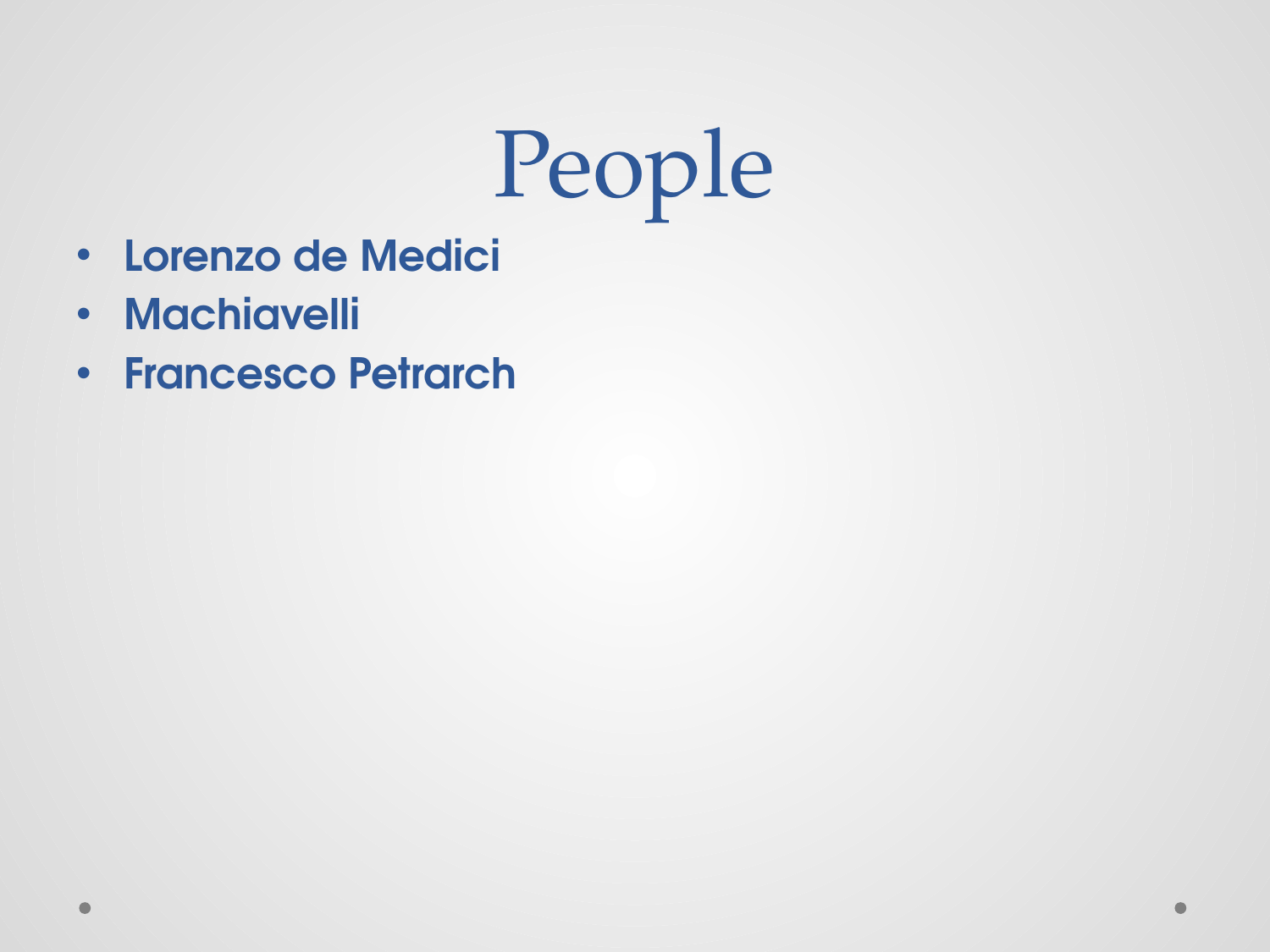

# People
Lorenzo de Medici
Machiavelli
Francesco Petrarch